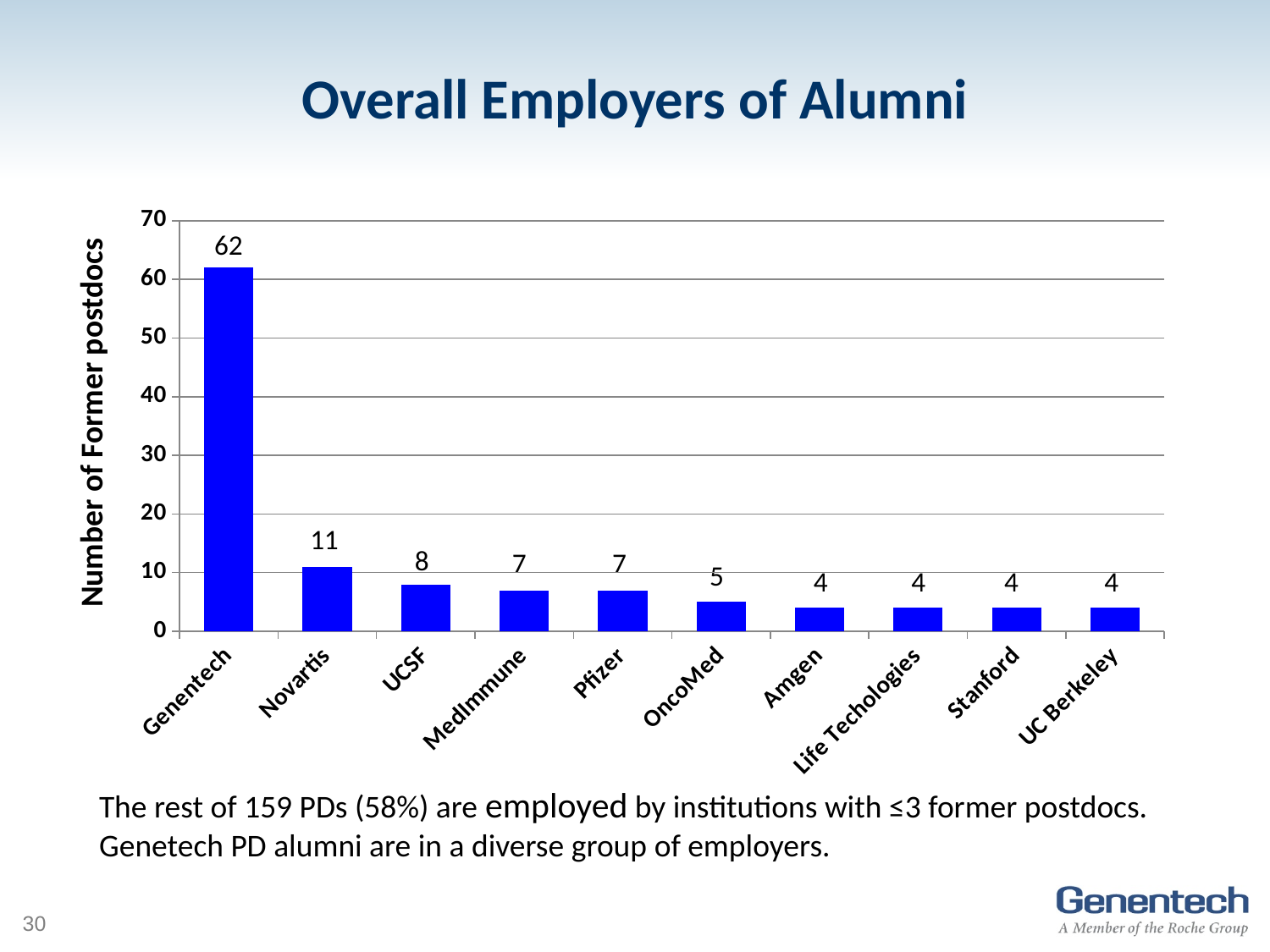

# Overall Employers of Alumni

### Chart

| Category |  |
|---|---|
| Genentech | 62.0 |
| Novartis | 11.0 |
| UCSF | 8.0 |
| MedImmune | 7.0 |
| Pfizer | 7.0 |
| OncoMed | 5.0 |
| Amgen | 4.0 |
| Life Techologies | 4.0 |
| Stanford | 4.0 |
| UC Berkeley | 4.0 |
62
Number of Former postdocs
11
8
7
7
5
4
4
4
4
The rest of 159 PDs (58%) are employed by institutions with ≤3 former postdocs.
Genetech PD alumni are in a diverse group of employers.